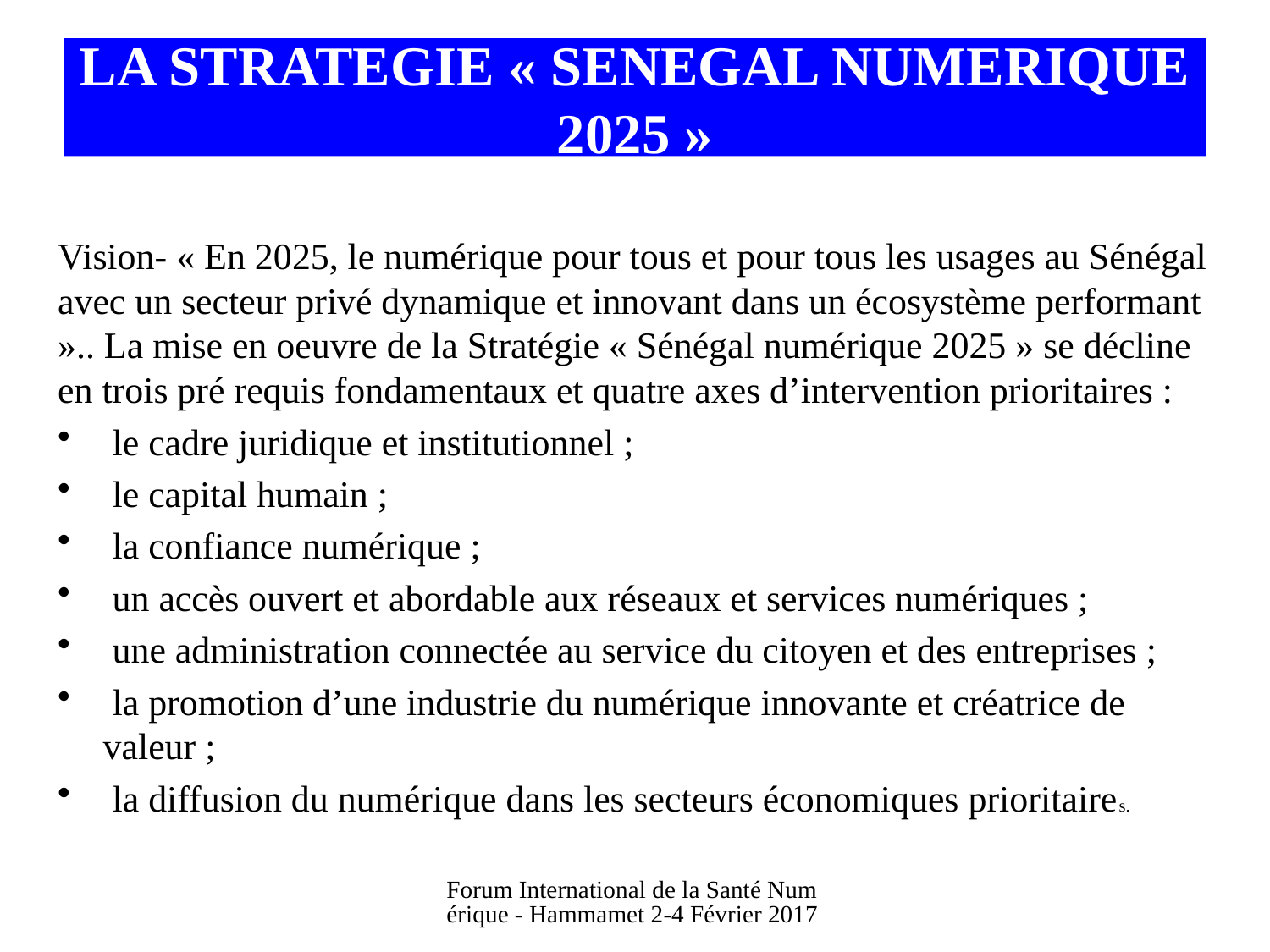

# LA STRATEGIE « SENEGAL NUMERIQUE 2025 »
Vision- « En 2025, le numérique pour tous et pour tous les usages au Sénégal avec un secteur privé dynamique et innovant dans un écosystème performant ».. La mise en oeuvre de la Stratégie « Sénégal numérique 2025 » se décline en trois pré requis fondamentaux et quatre axes d’intervention prioritaires :
 le cadre juridique et institutionnel ;
 le capital humain ;
 la confiance numérique ;
 un accès ouvert et abordable aux réseaux et services numériques ;
 une administration connectée au service du citoyen et des entreprises ;
 la promotion d’une industrie du numérique innovante et créatrice de valeur ;
 la diffusion du numérique dans les secteurs économiques prioritaires.
Forum International de la Santé Numérique - Hammamet 2-4 Février 2017